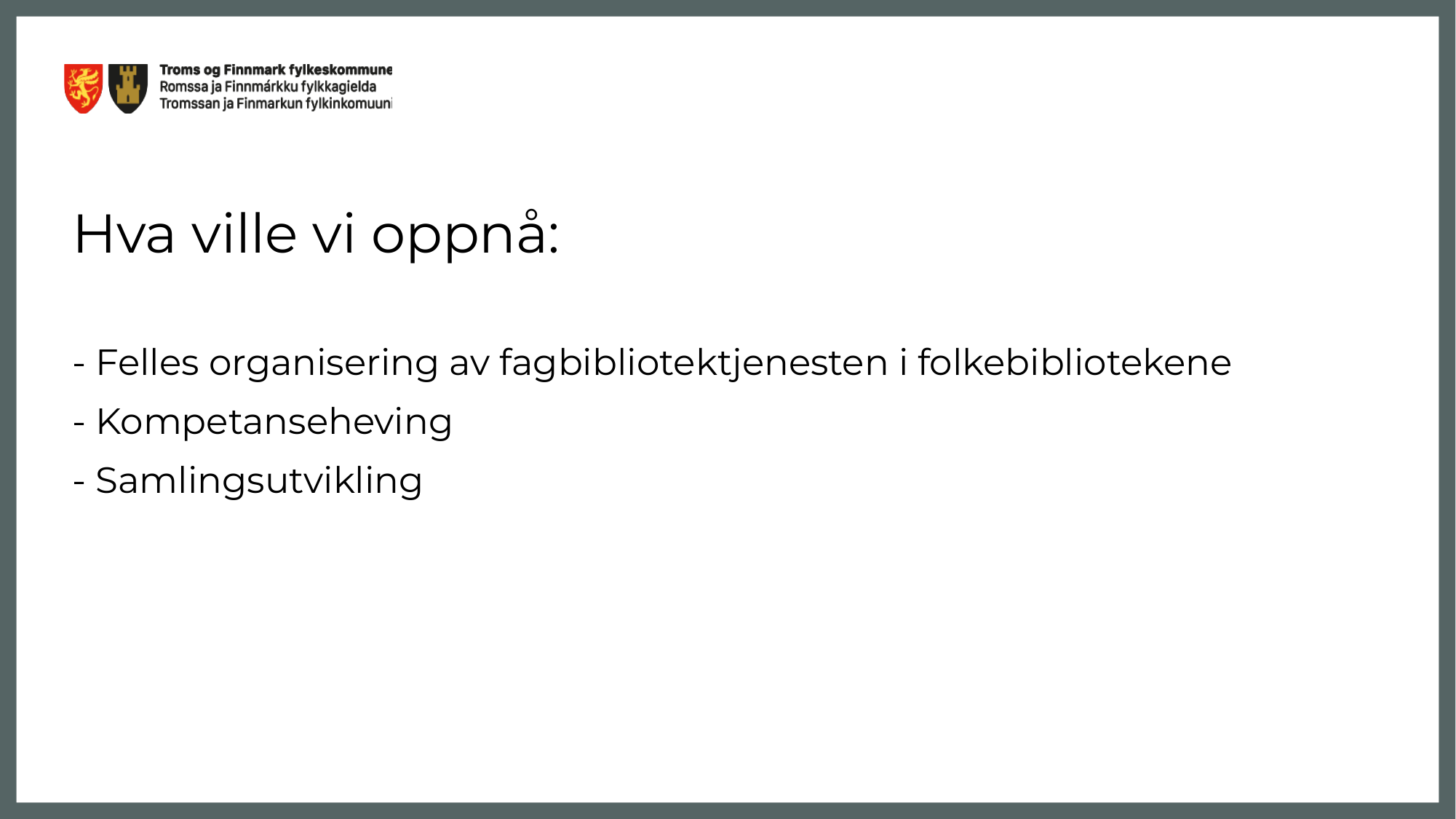

# Hva ville vi oppnå: - Felles organisering av fagbibliotektjenesten i folkebibliotekene - Kompetanseheving
- Samlingsutvikling